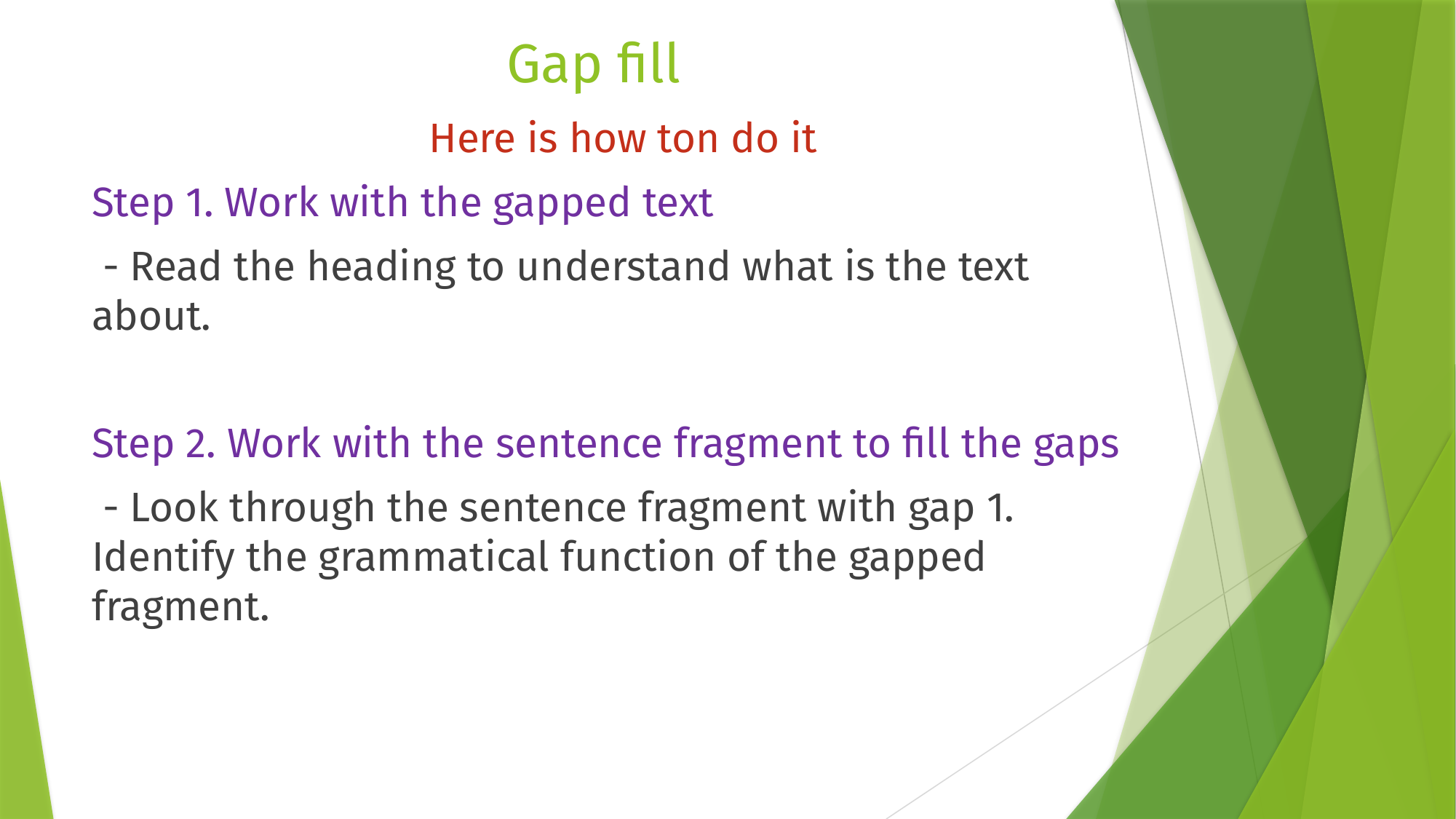

# Gap fill
 Here is how ton do it
Step 1. Work with the gapped text
 - Read the heading to understand what is the text about.

Step 2. Work with the sentence fragment to fill the gaps
 - Look through the sentence fragment with gap 1. Identify the grammatical function of the gapped fragment.